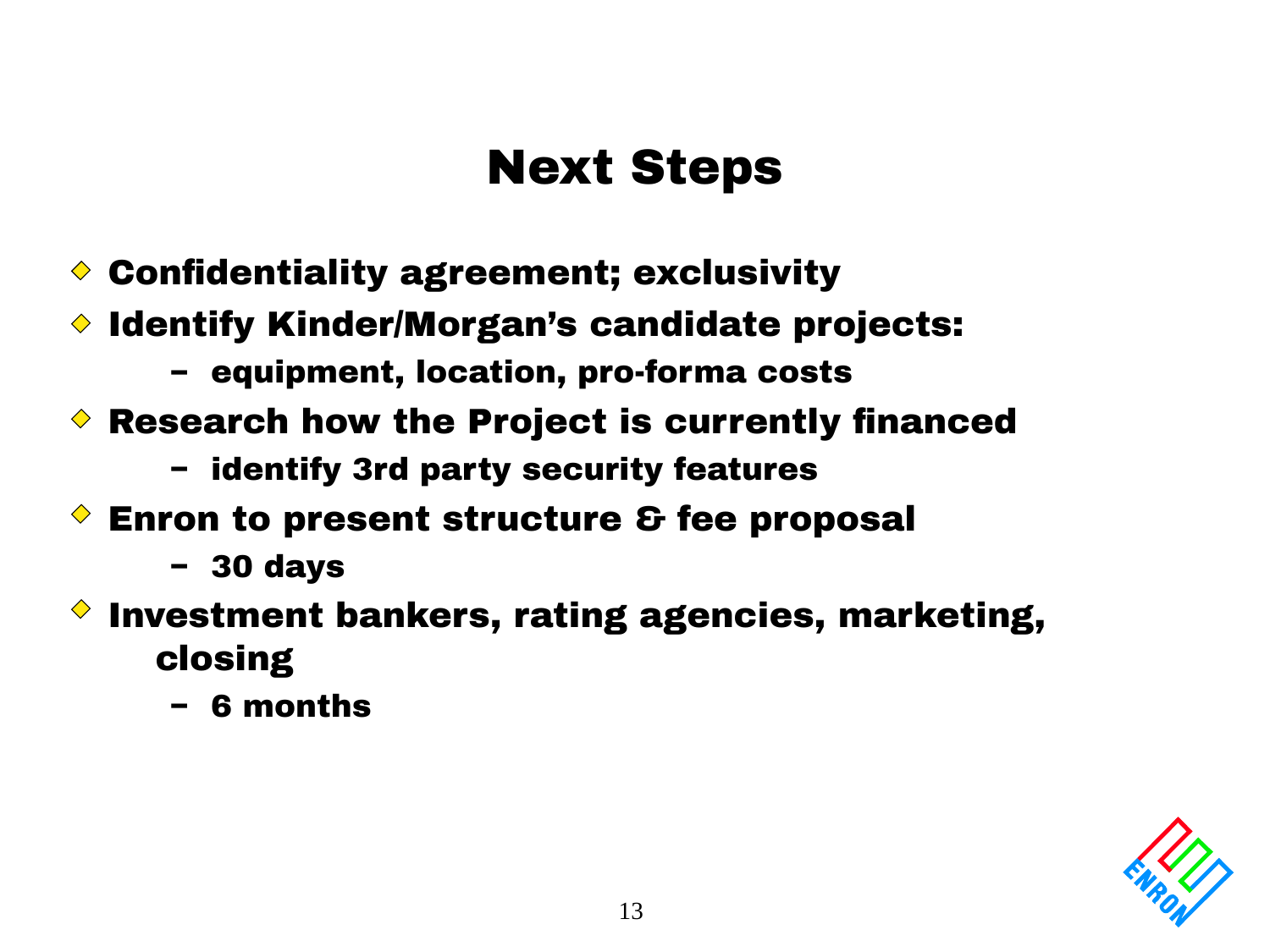

# Next Steps
Confidentiality agreement; exclusivity
Identify Kinder/Morgan’s candidate projects:
equipment, location, pro-forma costs
Research how the Project is currently financed
identify 3rd party security features
Enron to present structure & fee proposal
30 days
Investment bankers, rating agencies, marketing, closing
6 months

13